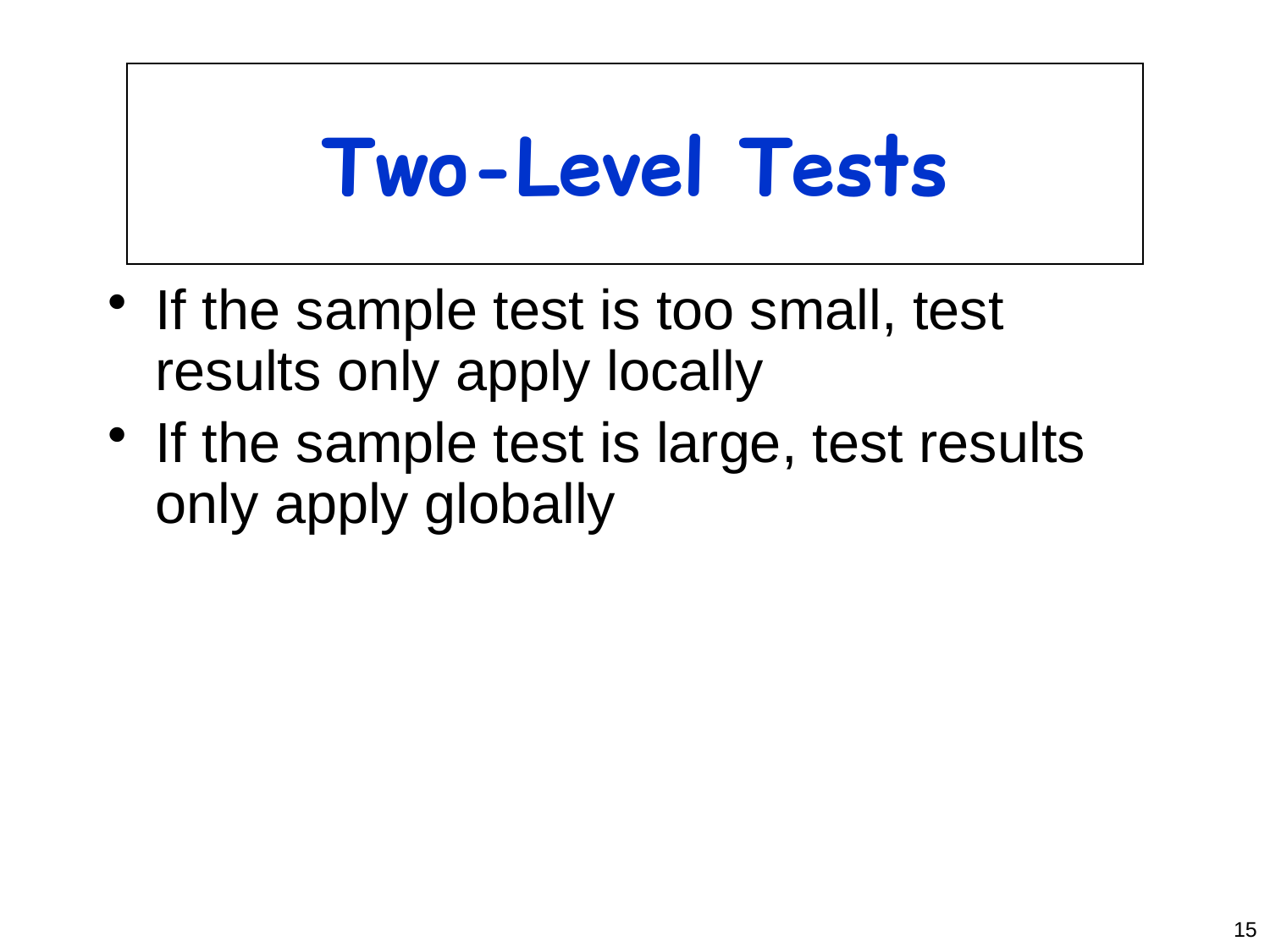

# Two-Level Tests
If the sample test is too small, test results only apply locally
If the sample test is large, test results only apply globally
15